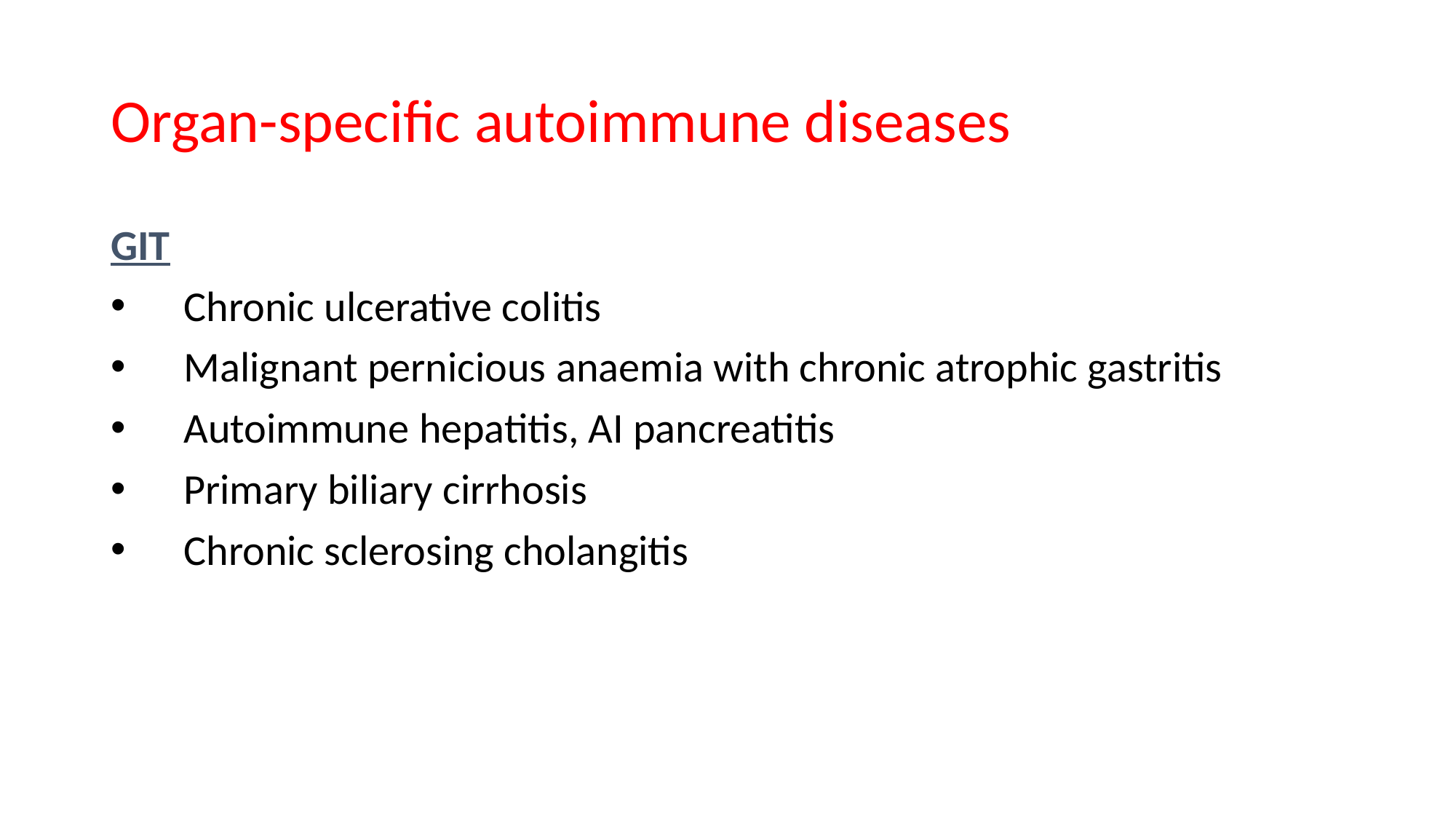

# Organ-specific autoimmune diseases
GIT
Chronic ulcerative colitis
Malignant pernicious anaemia with chronic atrophic gastritis
Autoimmune hepatitis, AI pancreatitis
Primary biliary cirrhosis
Chronic sclerosing cholangitis